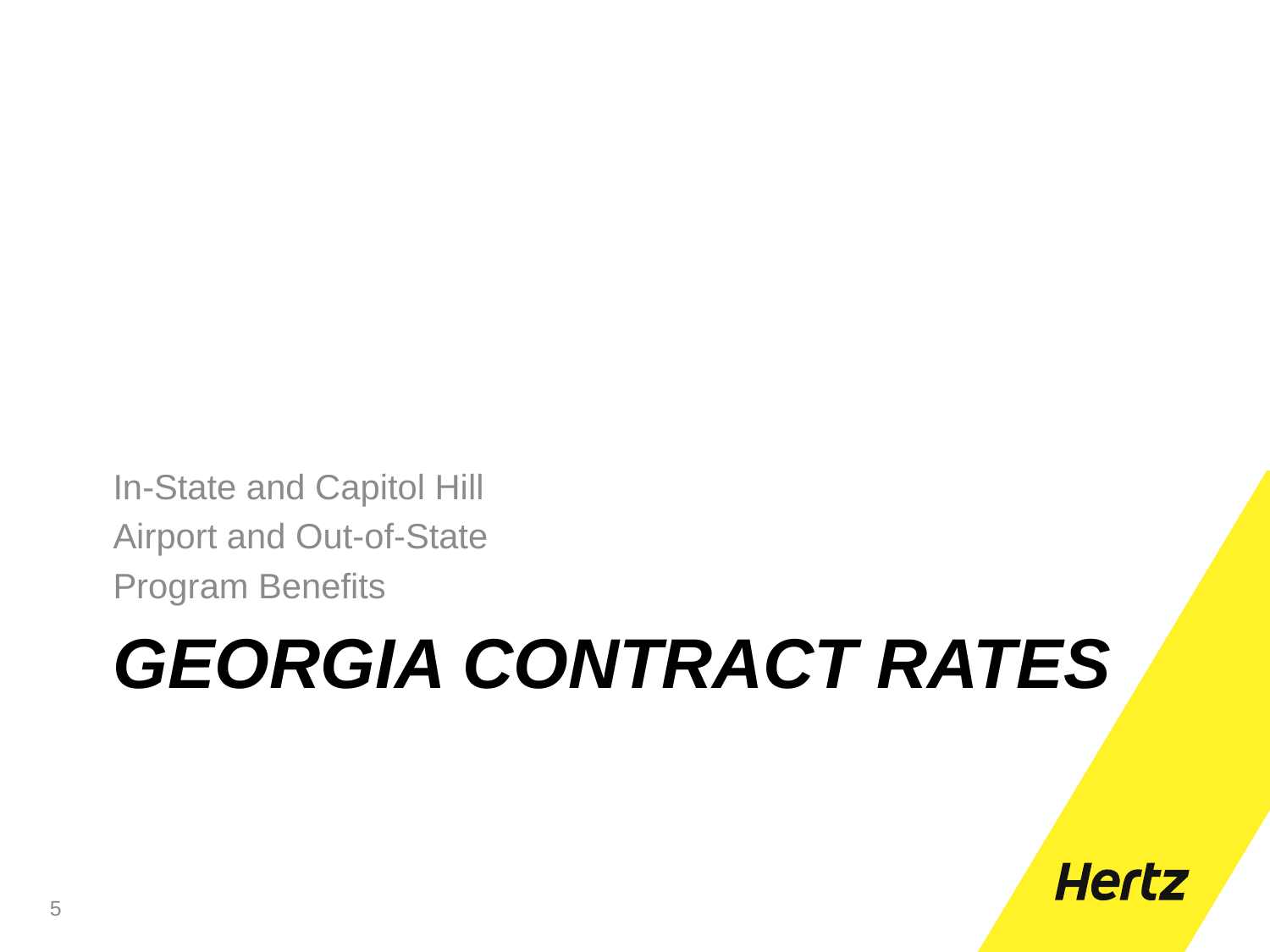

In-State and Capitol Hill
Airport and Out-of-State
Program Benefits
# Georgia Contract Rates
5